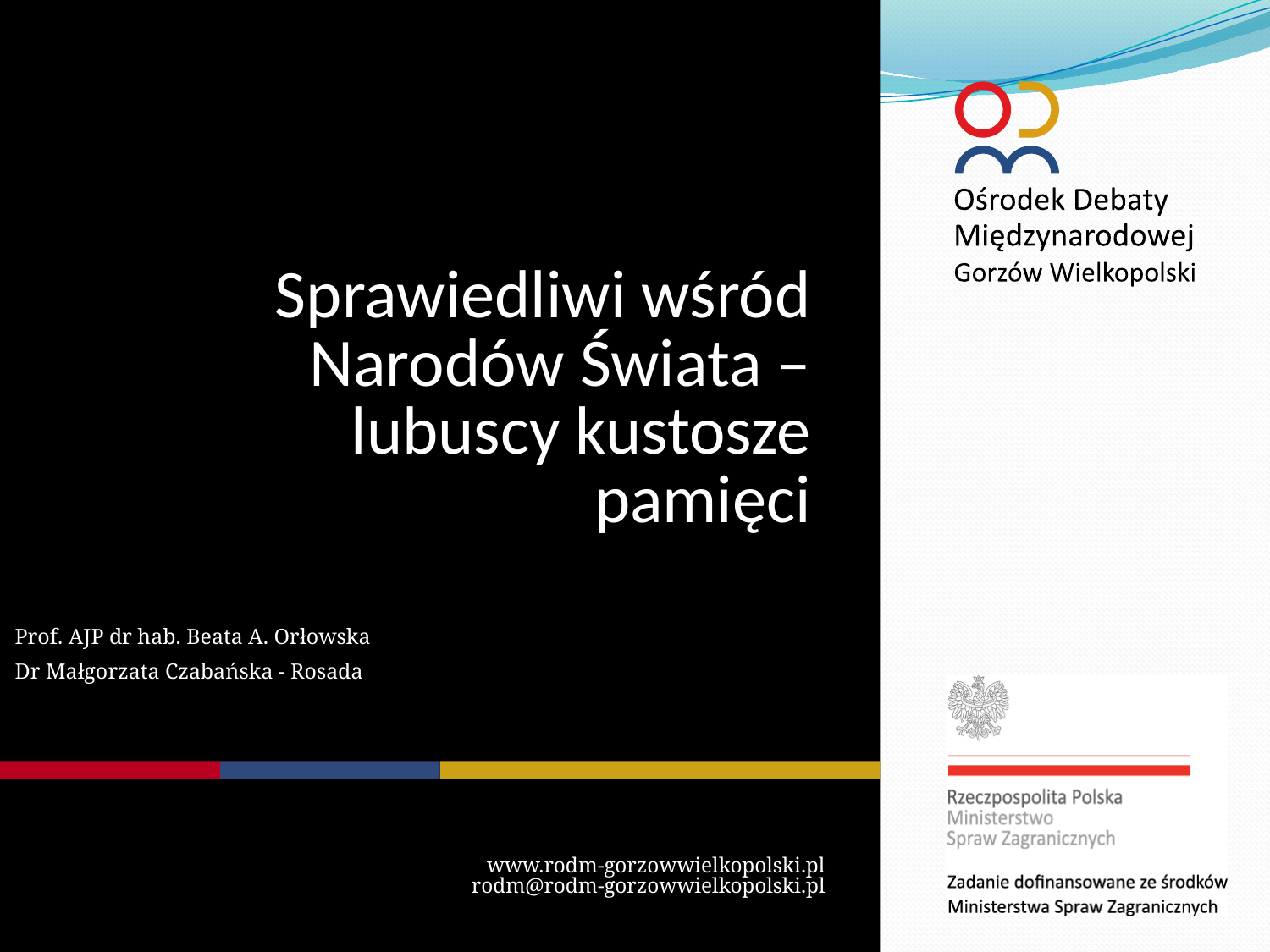

# Sprawiedliwi wśród Narodów Świata – lubuscy kustosze pamięci

Prof. AJP dr hab. Beata A. Orłowska
Dr Małgorzata Czabańska - Rosada